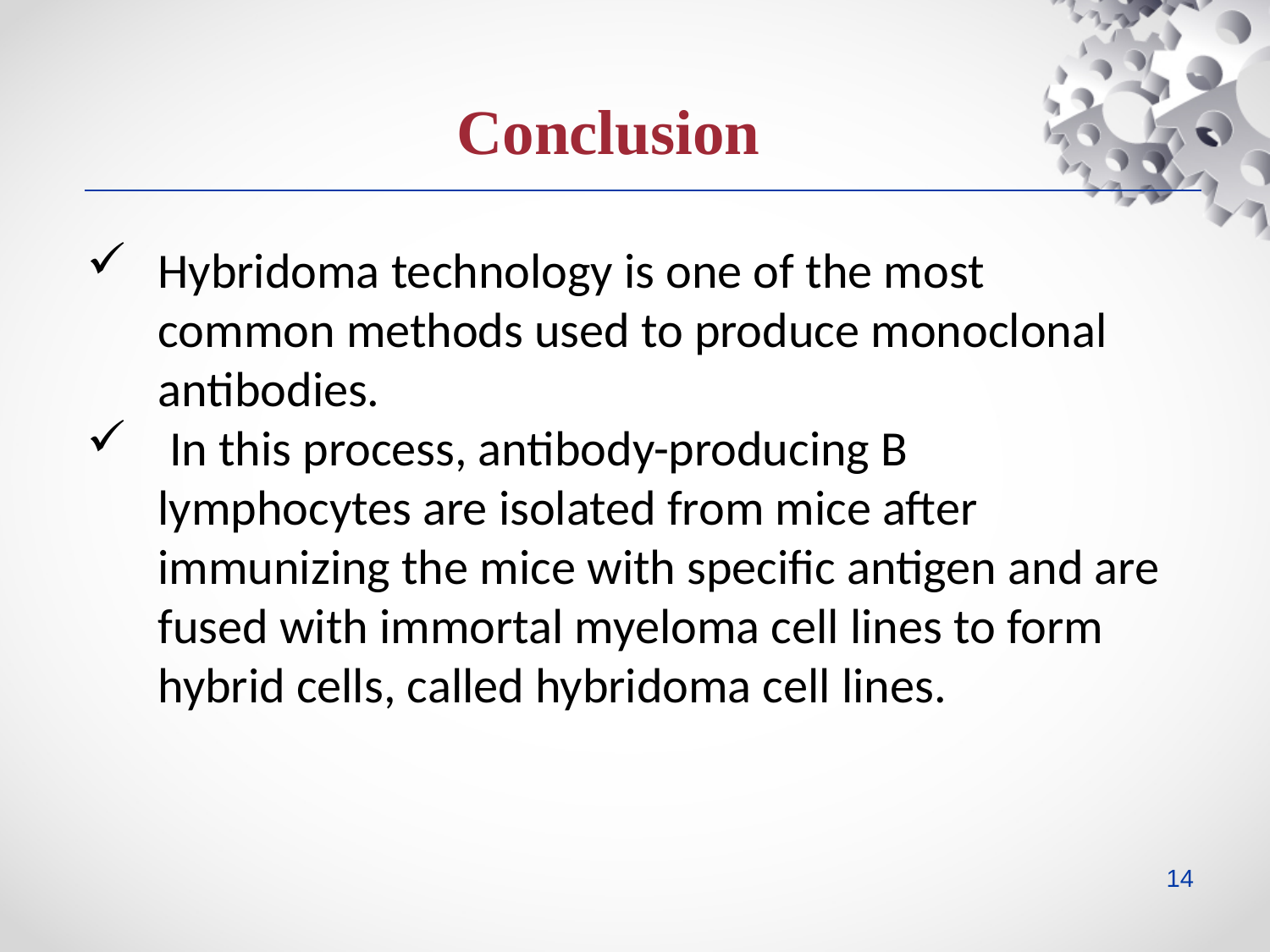

Conclusion
Hybridoma technology is one of the most common methods used to produce monoclonal antibodies.
 In this process, antibody-producing B lymphocytes are isolated from mice after immunizing the mice with specific antigen and are fused with immortal myeloma cell lines to form hybrid cells, called hybridoma cell lines.
14